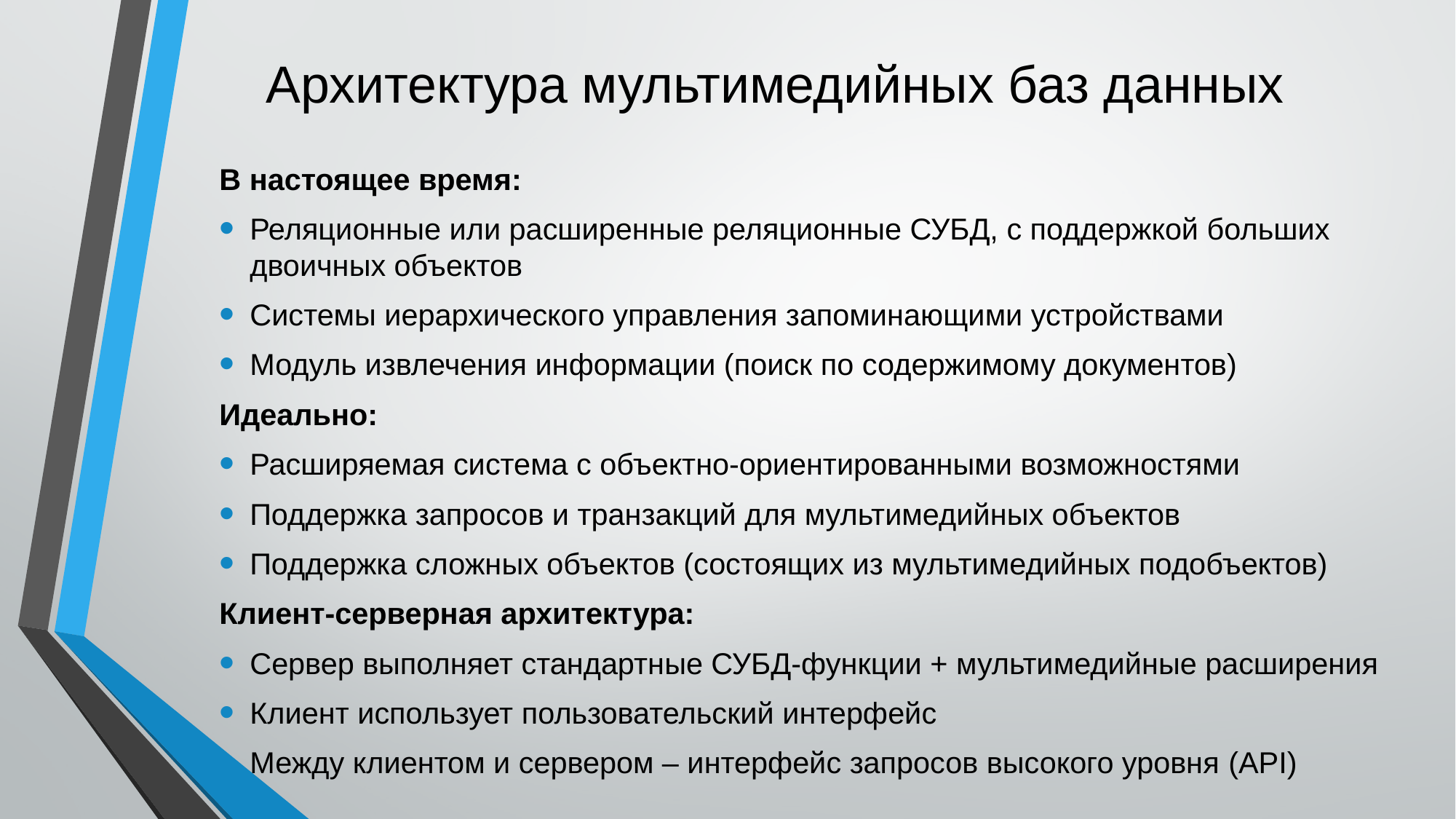

# Архитектура мультимедийных баз данных
В настоящее время:
Реляционные или расширенные реляционные СУБД, с поддержкой больших двоичных объектов
Системы иерархического управления запоминающими устройствами
Модуль извлечения информации (поиск по содержимому документов)
Идеально:
Расширяемая система с объектно-ориентированными возможностями
Поддержка запросов и транзакций для мультимедийных объектов
Поддержка сложных объектов (состоящих из мультимедийных подобъектов)
Клиент-серверная архитектура:
Сервер выполняет стандартные СУБД-функции + мультимедийные расширения
Клиент использует пользовательский интерфейс
Между клиентом и сервером – интерфейс запросов высокого уровня (API)